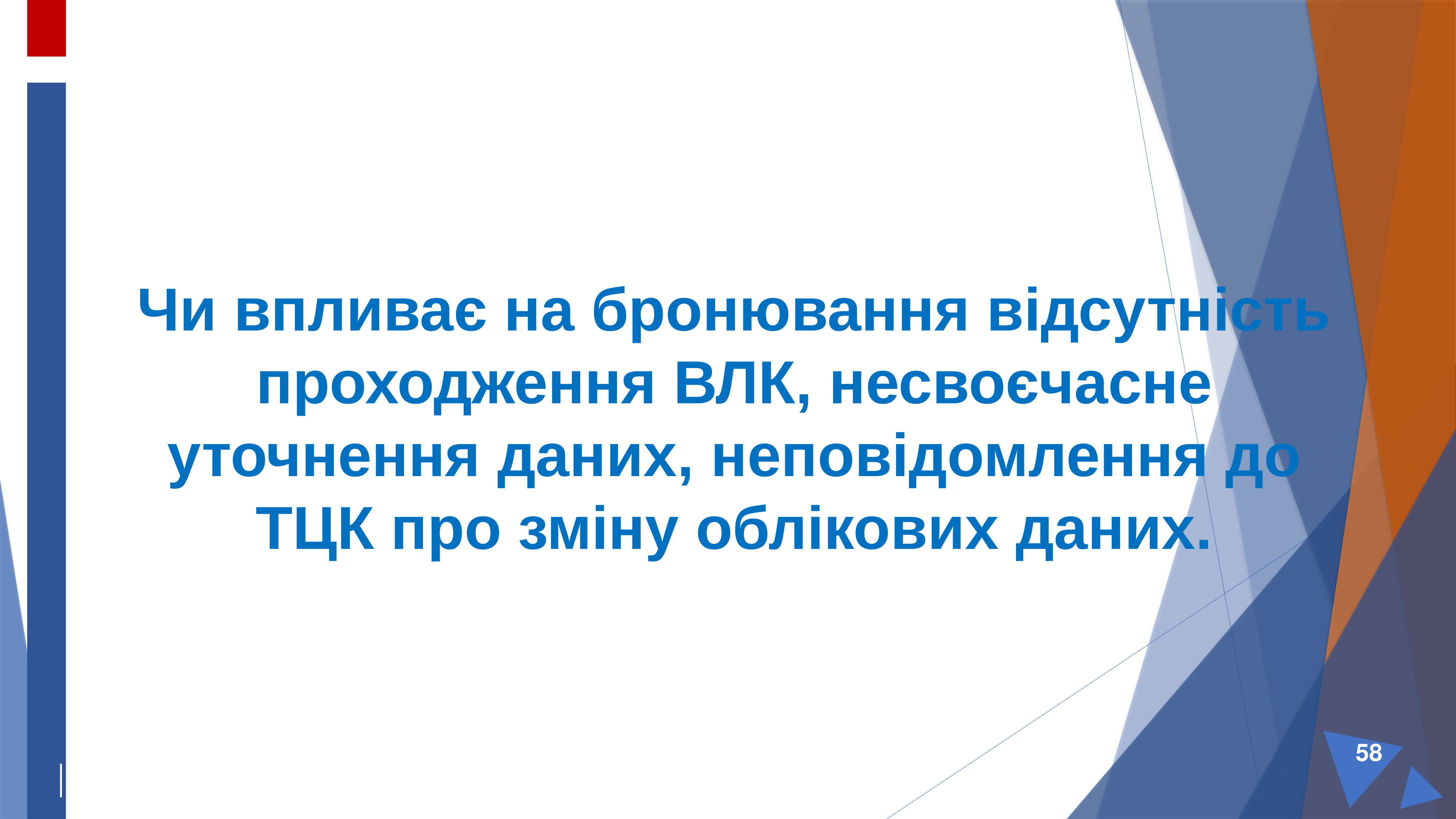

Чи впливає на бронювання відсутність проходження ВЛК, несвоєчасне уточнення даних, неповідомлення до ТЦК про зміну облікових даних.
__

58